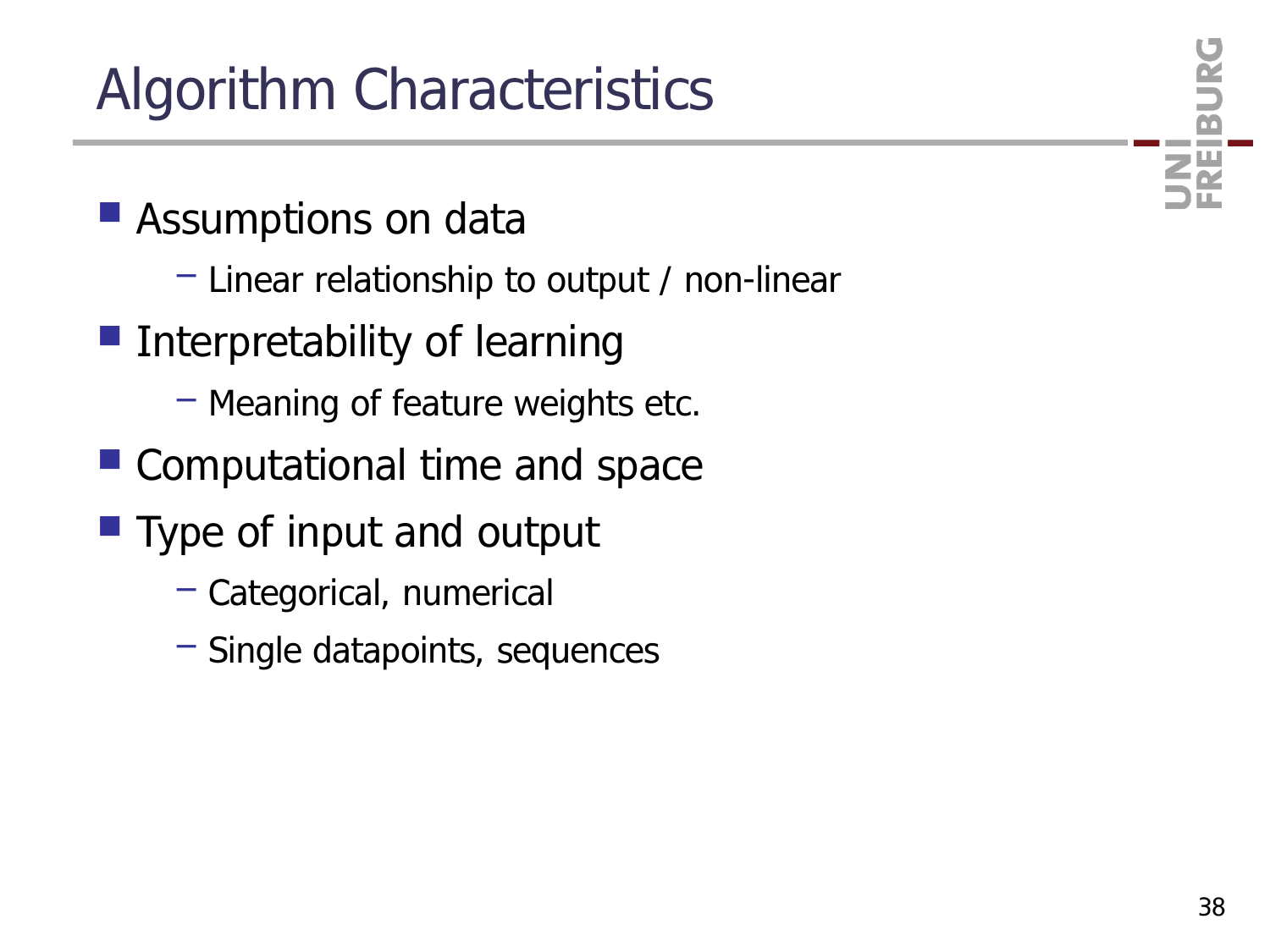

# Algorithm Characteristics
Assumptions on data
Linear relationship to output / non-linear
Interpretability of learning
Meaning of feature weights etc.
Computational time and space
Type of input and output
Categorical, numerical
Single datapoints, sequences

38